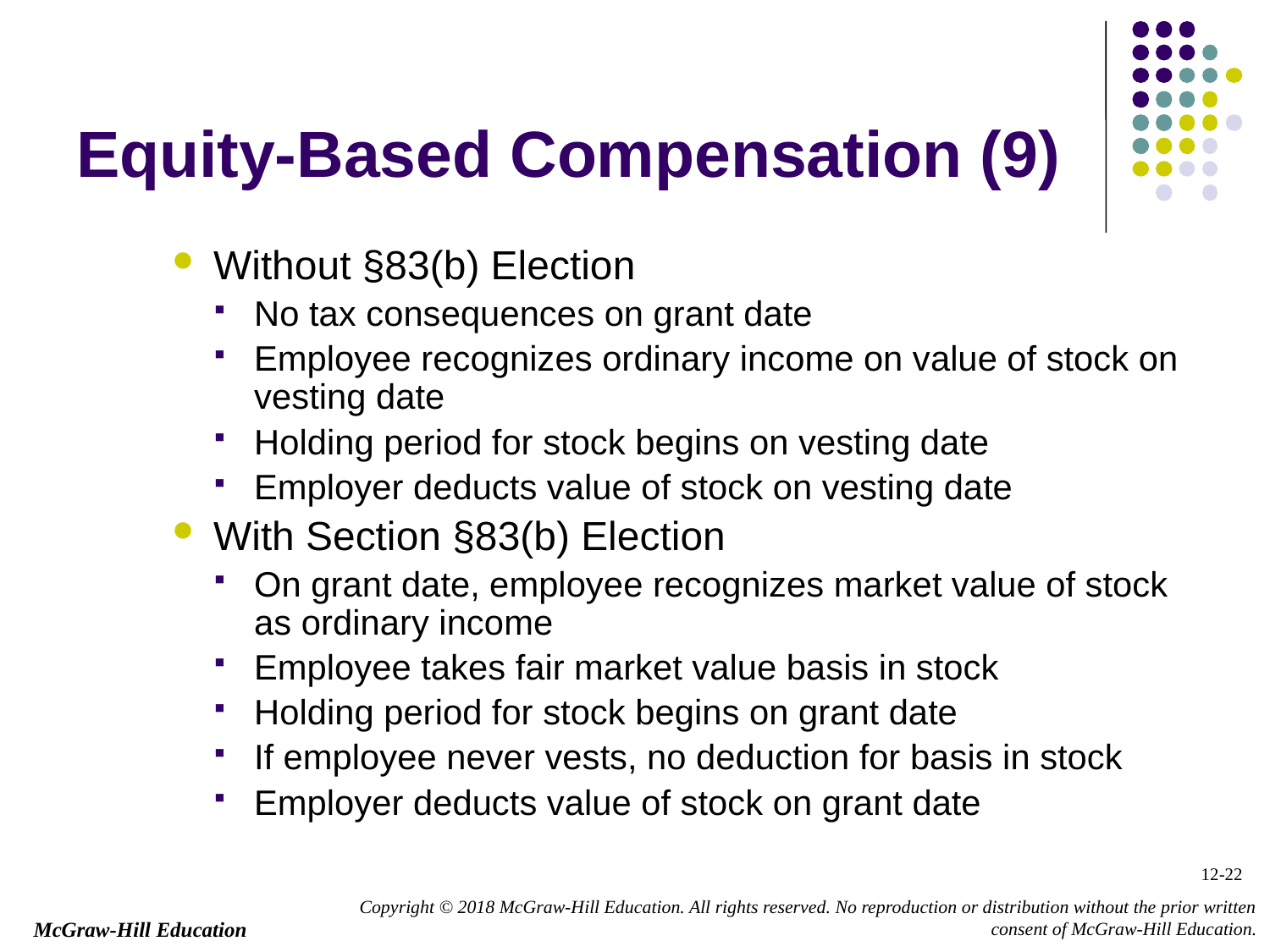

# Equity-Based Compensation (9)
Without §83(b) Election
No tax consequences on grant date
Employee recognizes ordinary income on value of stock on vesting date
Holding period for stock begins on vesting date
Employer deducts value of stock on vesting date
With Section §83(b) Election
On grant date, employee recognizes market value of stock as ordinary income
Employee takes fair market value basis in stock
Holding period for stock begins on grant date
If employee never vests, no deduction for basis in stock
Employer deducts value of stock on grant date